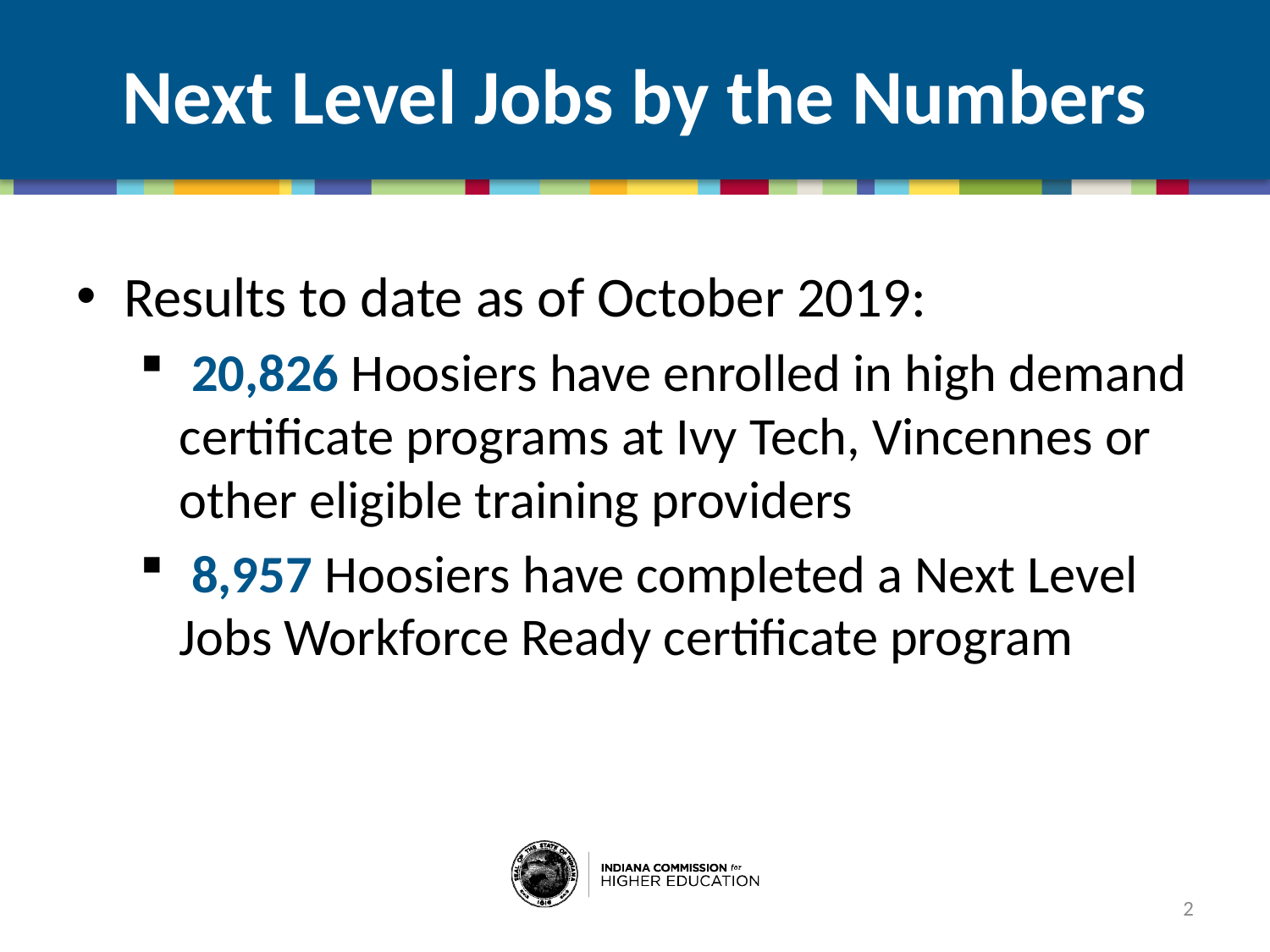

# Next Level Jobs by the Numbers
Results to date as of October 2019:
 20,826 Hoosiers have enrolled in high demand certificate programs at Ivy Tech, Vincennes or other eligible training providers
 8,957 Hoosiers have completed a Next Level Jobs Workforce Ready certificate program

2